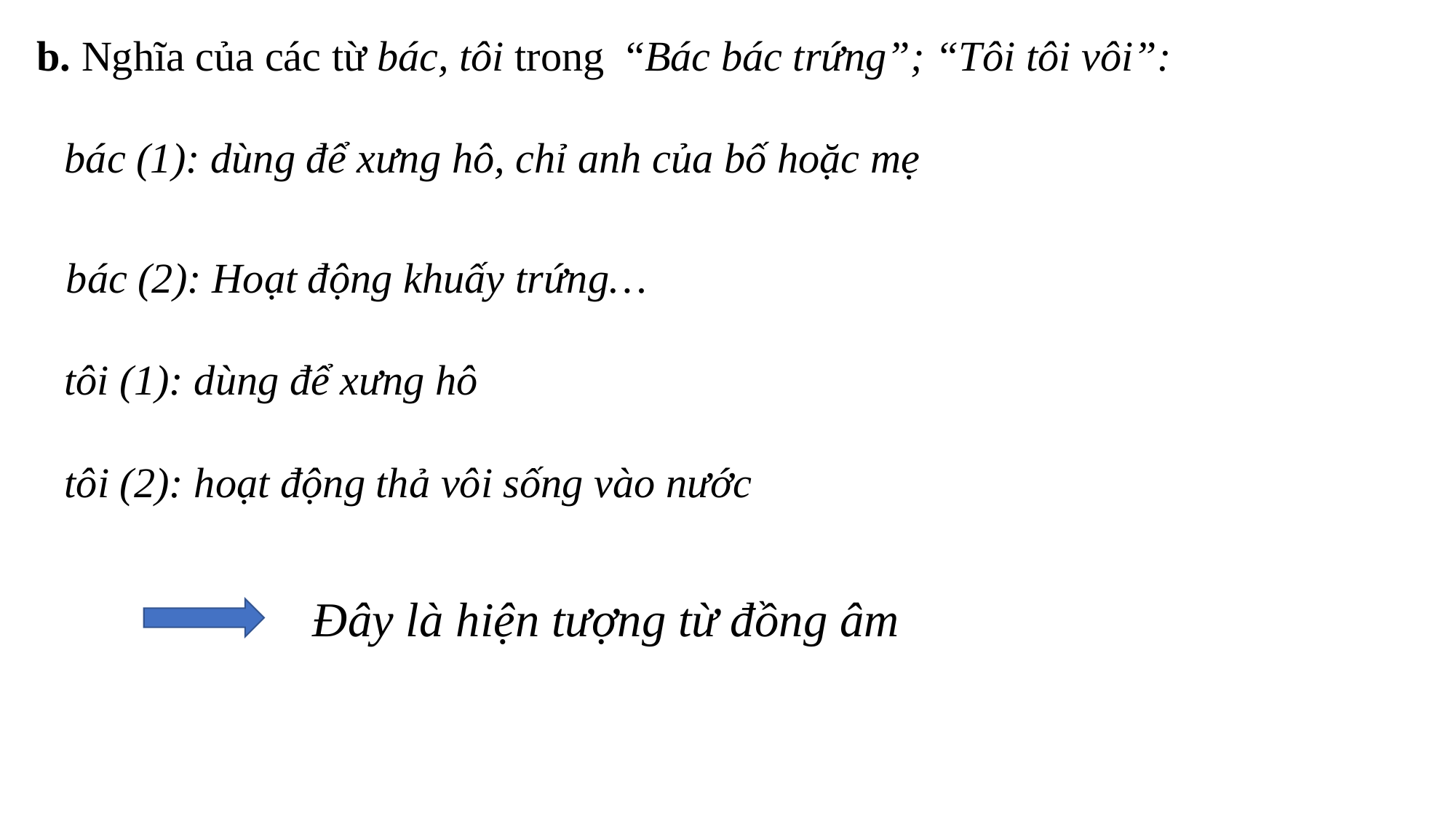

b. Nghĩa của các từ bác, tôi trong  “Bác bác trứng”; “Tôi tôi vôi”:
bác (1): dùng để xưng hô, chỉ anh của bố hoặc mẹ
bác (2): Hoạt động khuấy trứng…
tôi (1): dùng để xưng hô
tôi (2): hoạt động thả vôi sống vào nước
Đây là hiện tượng từ đồng âm